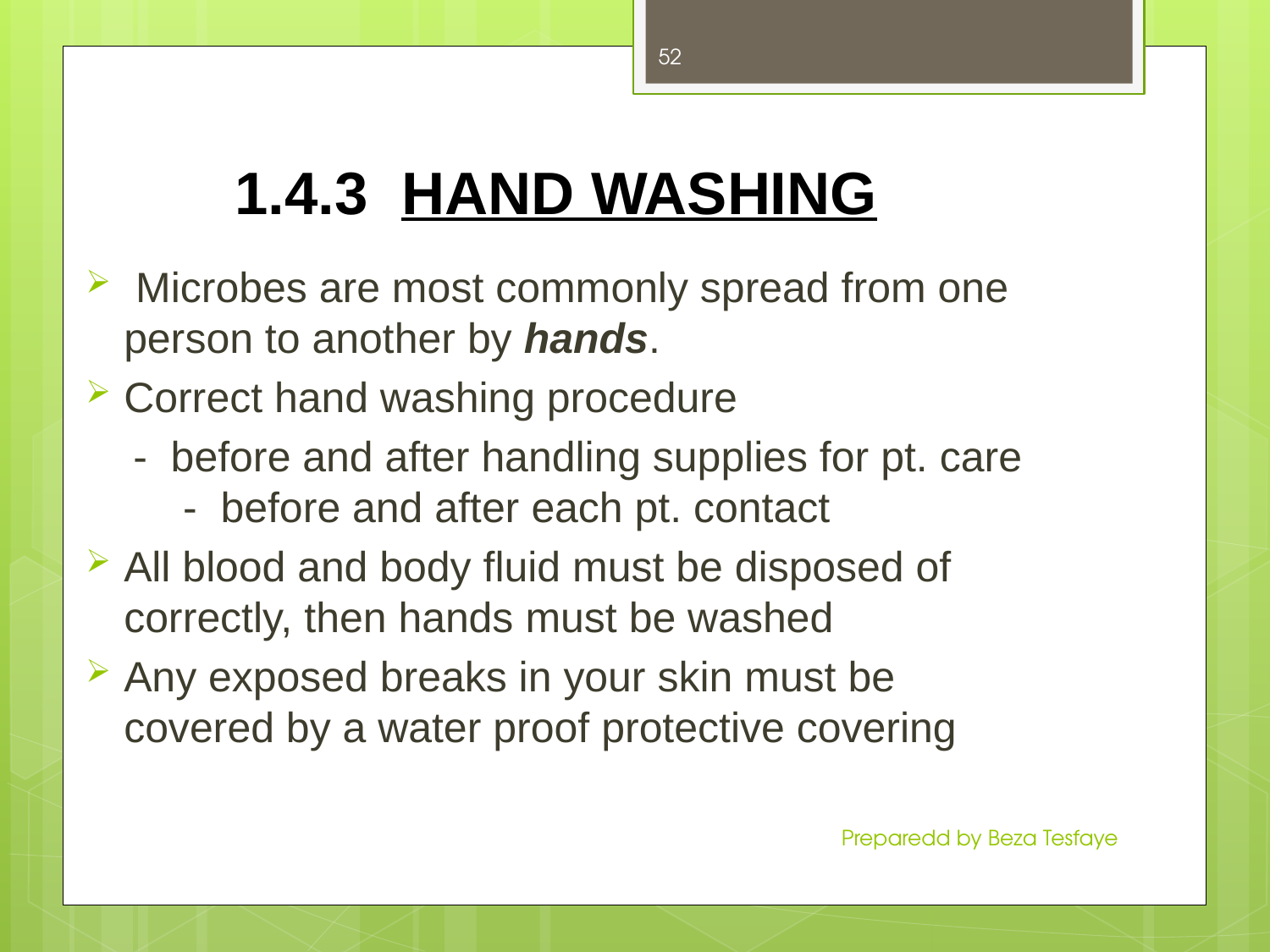

52
# 1.4.3  HAND WASHING
 Microbes are most commonly spread from one person to another by hands.
Correct hand washing procedure
    -  before and after handling supplies for pt. care       -  before and after each pt. contact
All blood and body fluid must be disposed of correctly, then hands must be washed
Any exposed breaks in your skin must be covered by a water proof protective covering
Preparedd by Beza Tesfaye